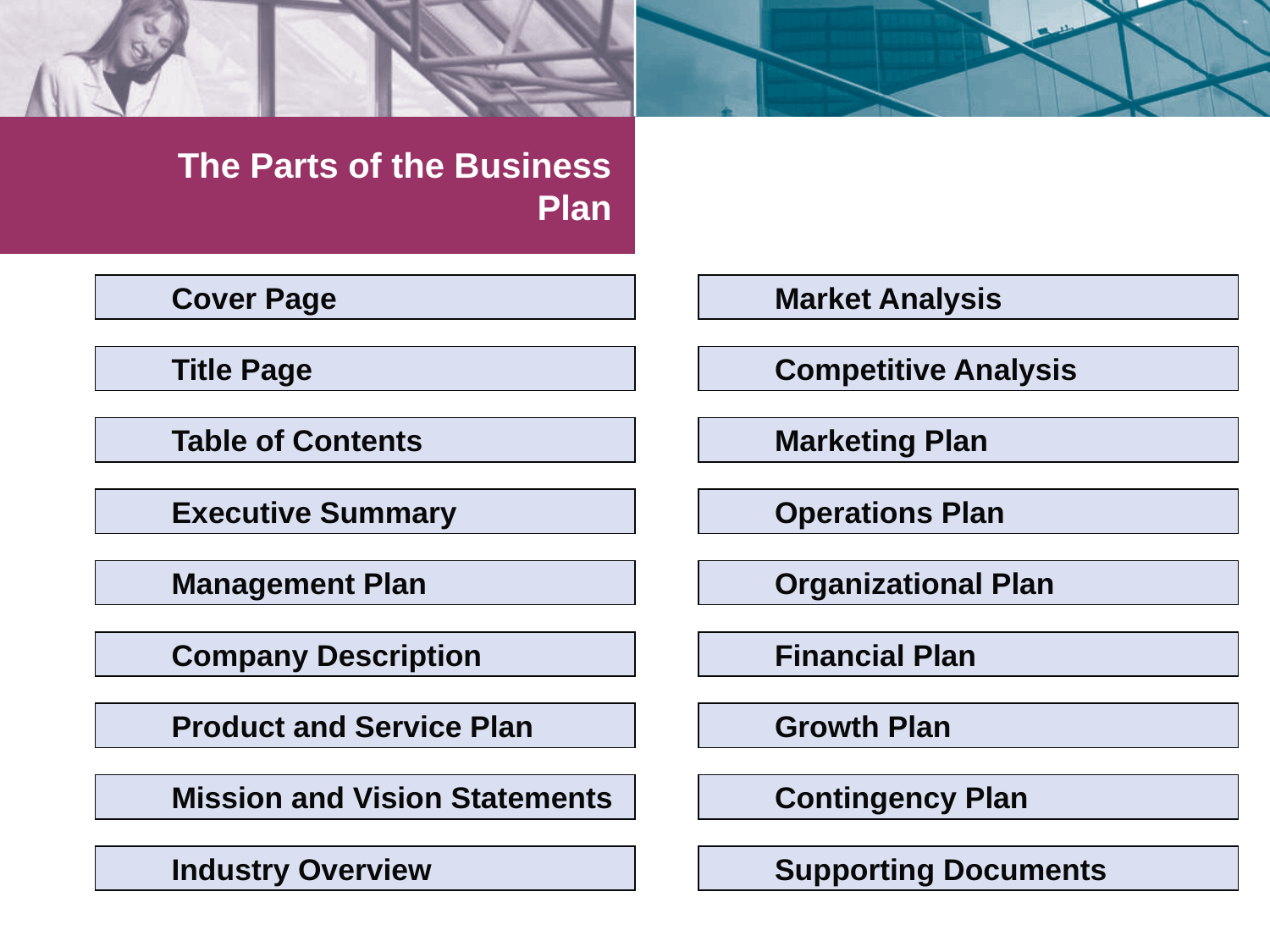

# The Parts of the Business Plan
Cover Page
Market Analysis
Title Page
Competitive Analysis
Table of Contents
Marketing Plan
Executive Summary
Operations Plan
Management Plan
Organizational Plan
Company Description
Financial Plan
Product and Service Plan
Growth Plan
Mission and Vision Statements
Contingency Plan
Industry Overview
Supporting Documents